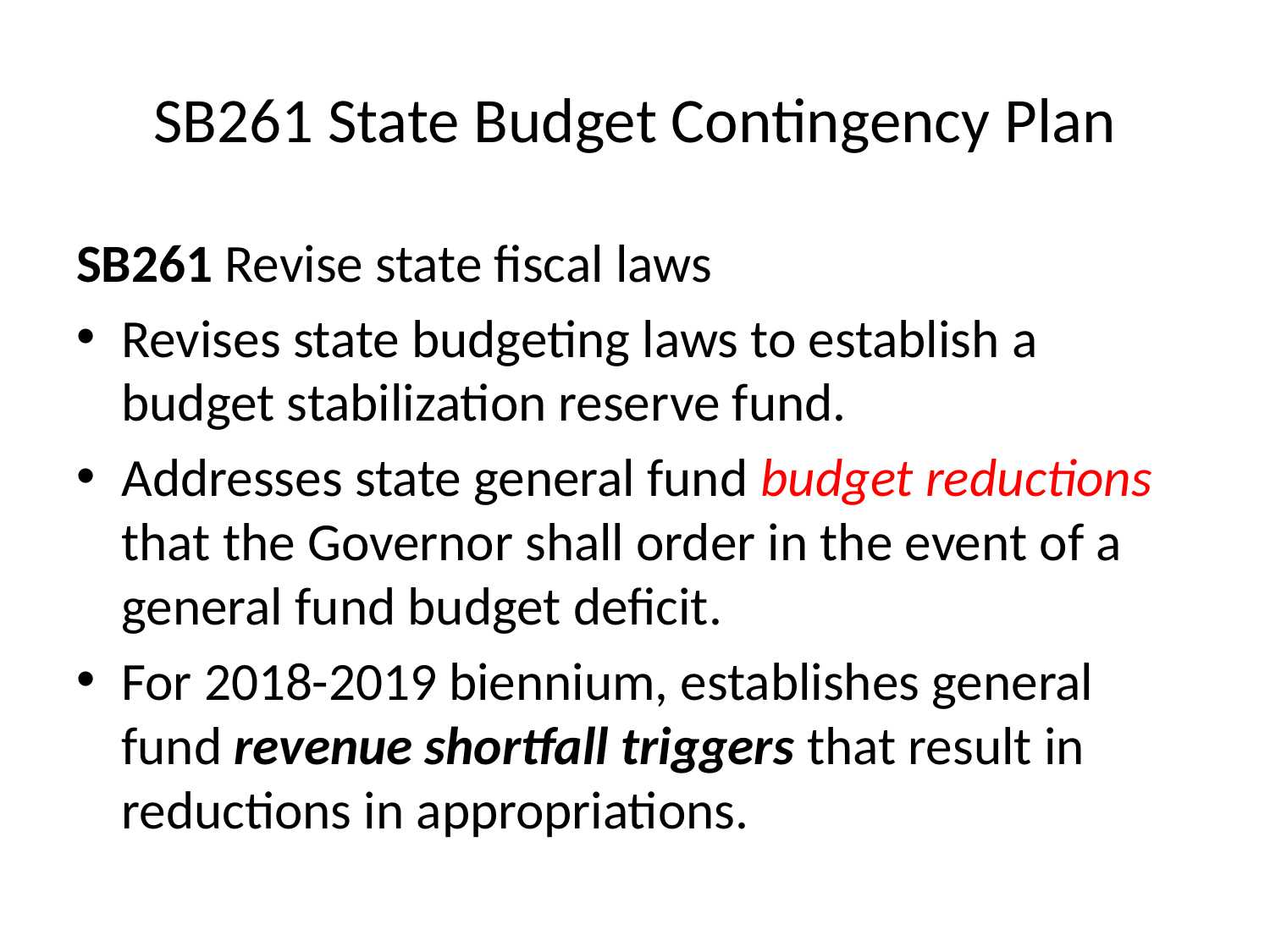

# SB261 State Budget Contingency Plan
SB261 Revise state fiscal laws
Revises state budgeting laws to establish a budget stabilization reserve fund.
Addresses state general fund budget reductions that the Governor shall order in the event of a general fund budget deficit.
For 2018-2019 biennium, establishes general fund revenue shortfall triggers that result in reductions in appropriations.